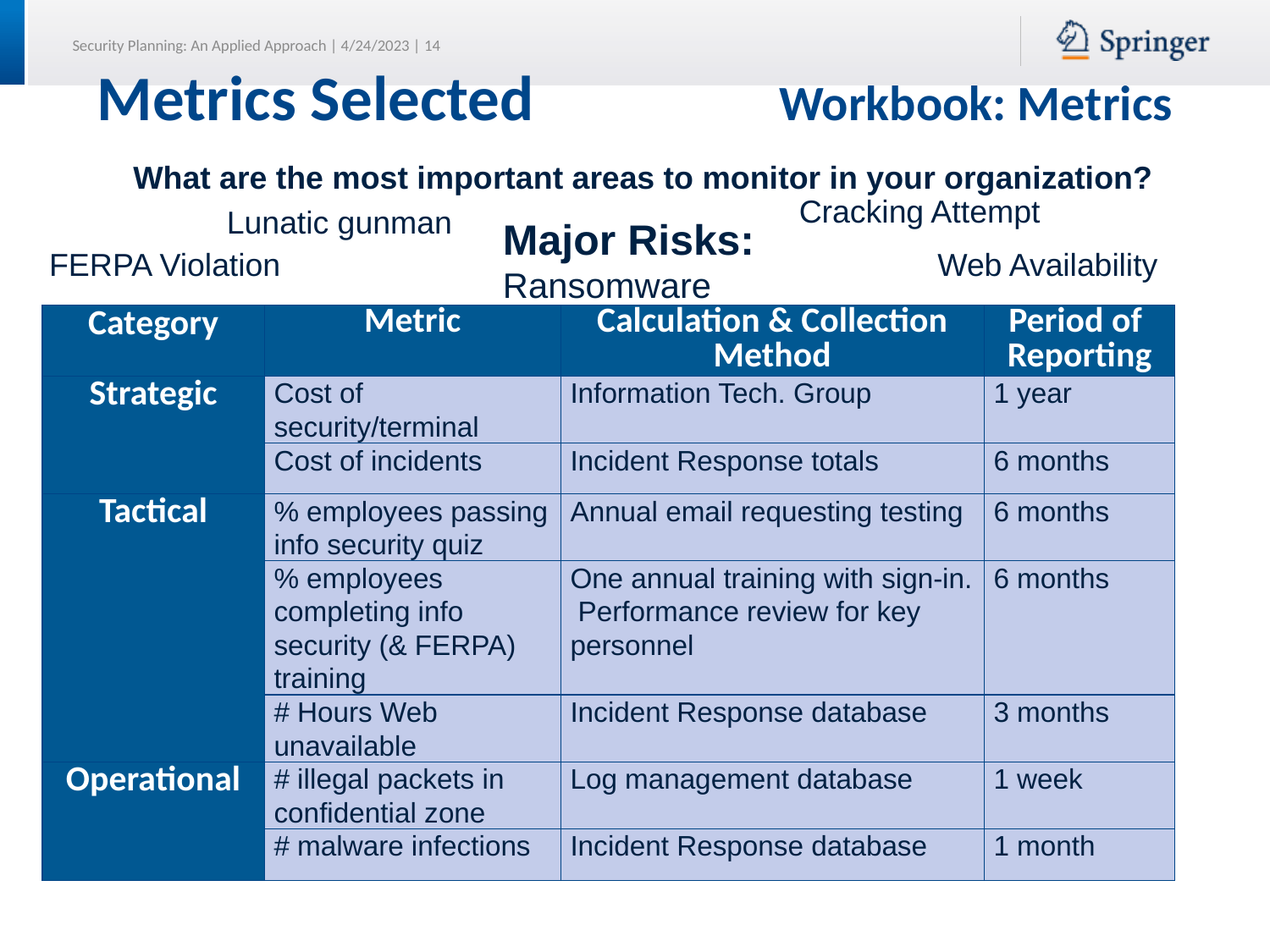

# Metrics Selected                 Workbook: Metrics
What are the most important areas to monitor in your organization?
Cracking Attempt
Lunatic gunman
Major Risks:
Ransomware
FERPA Violation
Web Availability
| Category | Metric | Calculation & Collection Method | Period of Reporting |
| --- | --- | --- | --- |
| Strategic | Cost of security/terminal | Information Tech. Group | 1 year |
|  | Cost of incidents | Incident Response totals | 6 months |
| Tactical | % employees passing info security quiz | Annual email requesting testing | 6 months |
|  | % employees completing info security (& FERPA) training | One annual training with sign-in. Performance review for key personnel | 6 months |
|  | # Hours Web unavailable | Incident Response database | 3 months |
| Operational | # illegal packets in confidential zone | Log management database | 1 week |
|  | # malware infections | Incident Response database | 1 month |